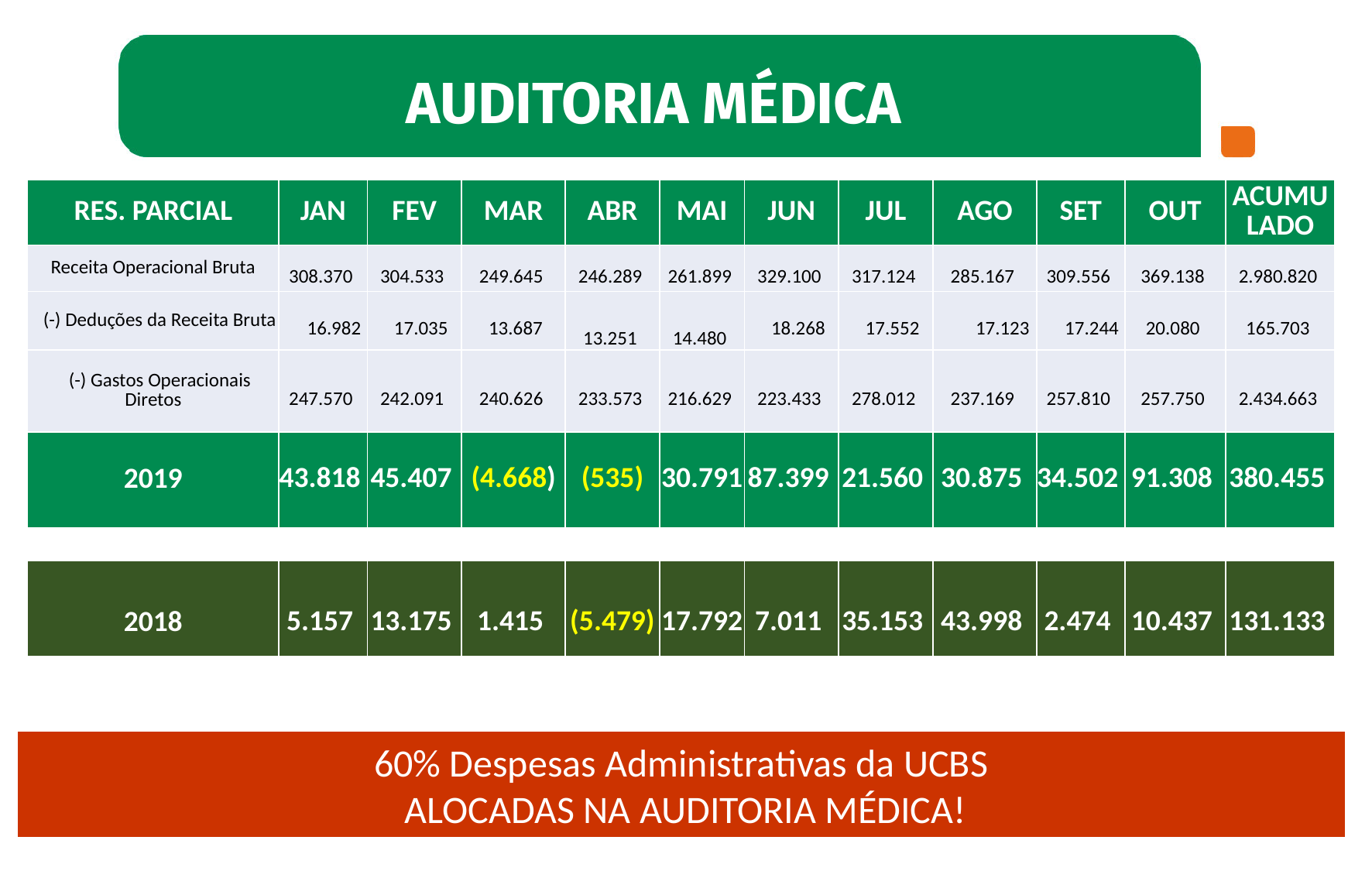

Auditoria médica
| RES. PARCIAL | JAN | FEV | MAR | ABR | MAI | JUN | JUL | AGO | SET | OUT | ACUMU LADO |
| --- | --- | --- | --- | --- | --- | --- | --- | --- | --- | --- | --- |
| Receita Operacional Bruta | 308.370 | 304.533 | 249.645 | 246.289 | 261.899 | 329.100 | 317.124 | 285.167 | 309.556 | 369.138 | 2.980.820 |
| (-) Deduções da Receita Bruta | 16.982 | 17.035 | 13.687 | 13.251 | 14.480 | 18.268 | 17.552 | 17.123 | 17.244 | 20.080 | 165.703 |
| (-) Gastos Operacionais Diretos | 247.570 | 242.091 | 240.626 | 233.573 | 216.629 | 223.433 | 278.012 | 237.169 | 257.810 | 257.750 | 2.434.663 |
| 2019 | 43.818 | 45.407 | (4.668) | (535) | 30.791 | 87.399 | 21.560 | 30.875 | 34.502 | 91.308 | 380.455 |
|  |  |  |  |  |  |  |  |  |  |  |  |
| 2018 | 5.157 | 13.175 | 1.415 | (5.479) | 17.792 | 7.011 | 35.153 | 43.998 | 2.474 | 10.437 | 131.133 |
60% Despesas Administrativas da UCBS
  ALOCADAS NA AUDITORIA MÉDICA!